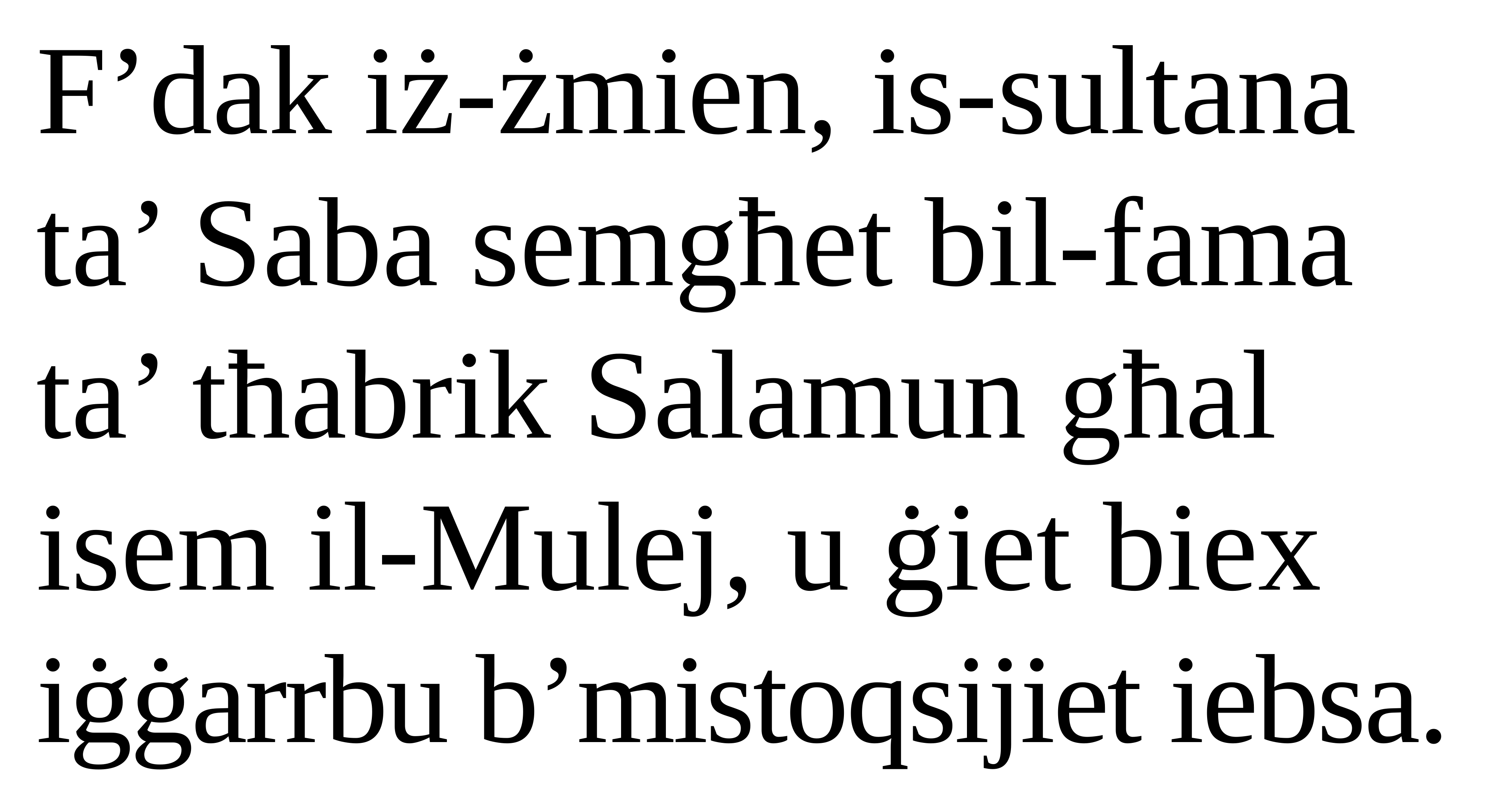

F’dak iż-żmien, is-sultana ta’ Saba semgħet bil-fama ta’ tħabrik Salamun għal isem il-Mulej, u ġiet biex iġġarrbu b’mistoqsijiet iebsa.